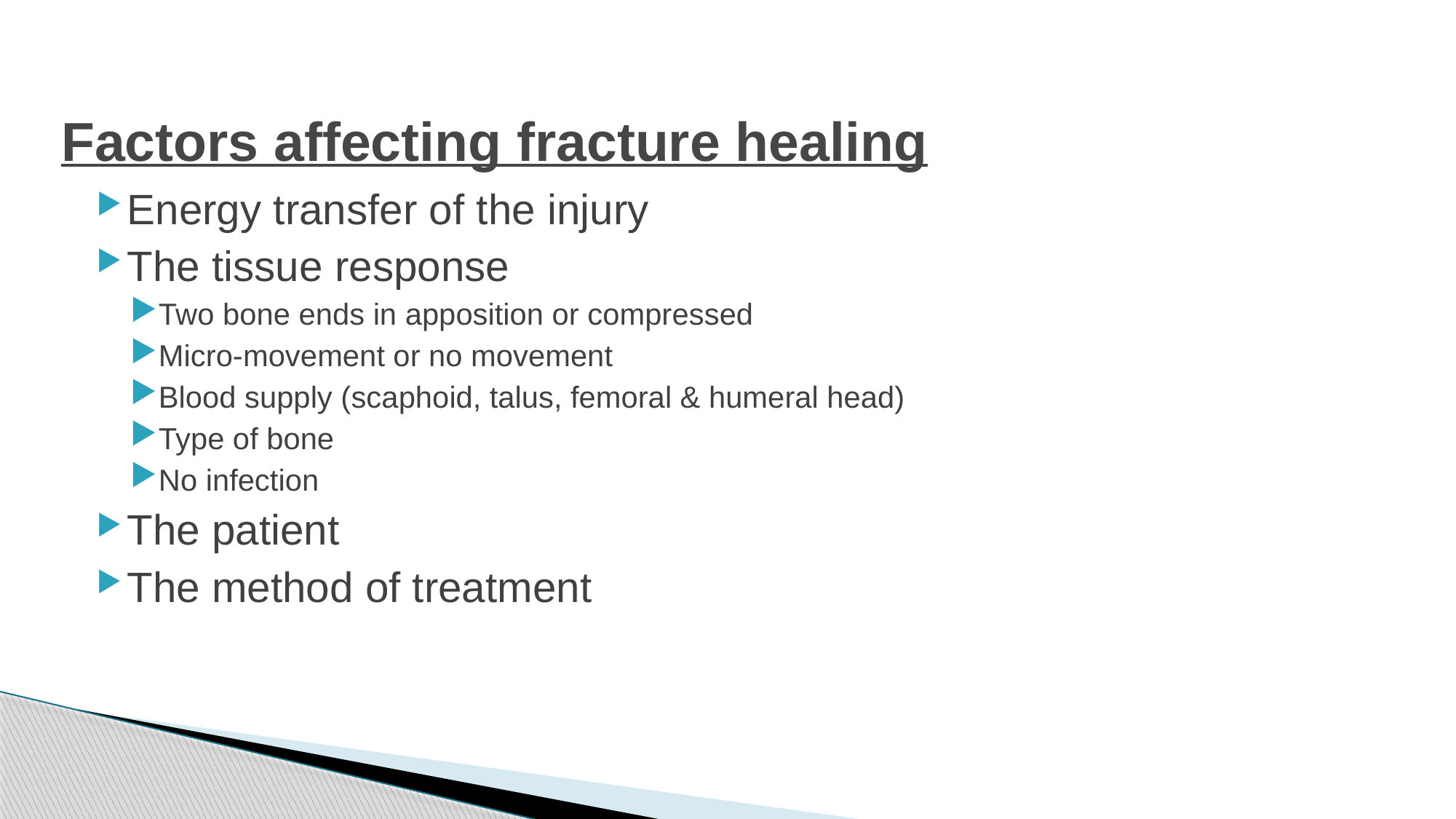

# Factors affecting fracture healing
Energy transfer of the injury
The tissue response
Two bone ends in apposition or compressed
Micro-movement or no movement
Blood supply (scaphoid, talus, femoral & humeral head)
Type of bone
No infection
The patient
The method of treatment